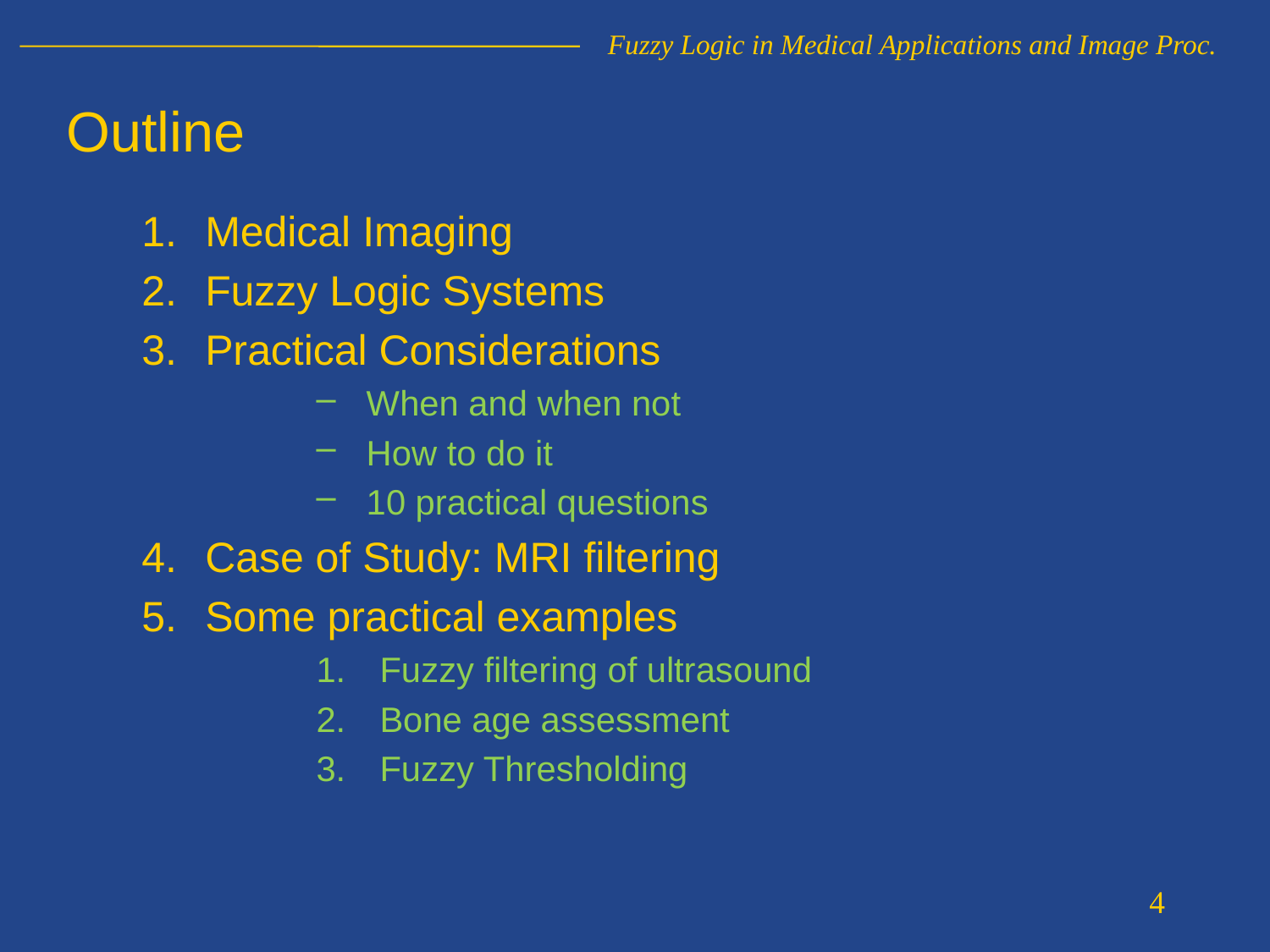

Fuzzy Logic in Medical Applications and Image Proc.

Outline
Medical Imaging
Fuzzy Logic Systems
Practical Considerations
When and when not
How to do it
10 practical questions
Case of Study: MRI filtering
Some practical examples
Fuzzy filtering of ultrasound
Bone age assessment
Fuzzy Thresholding

4